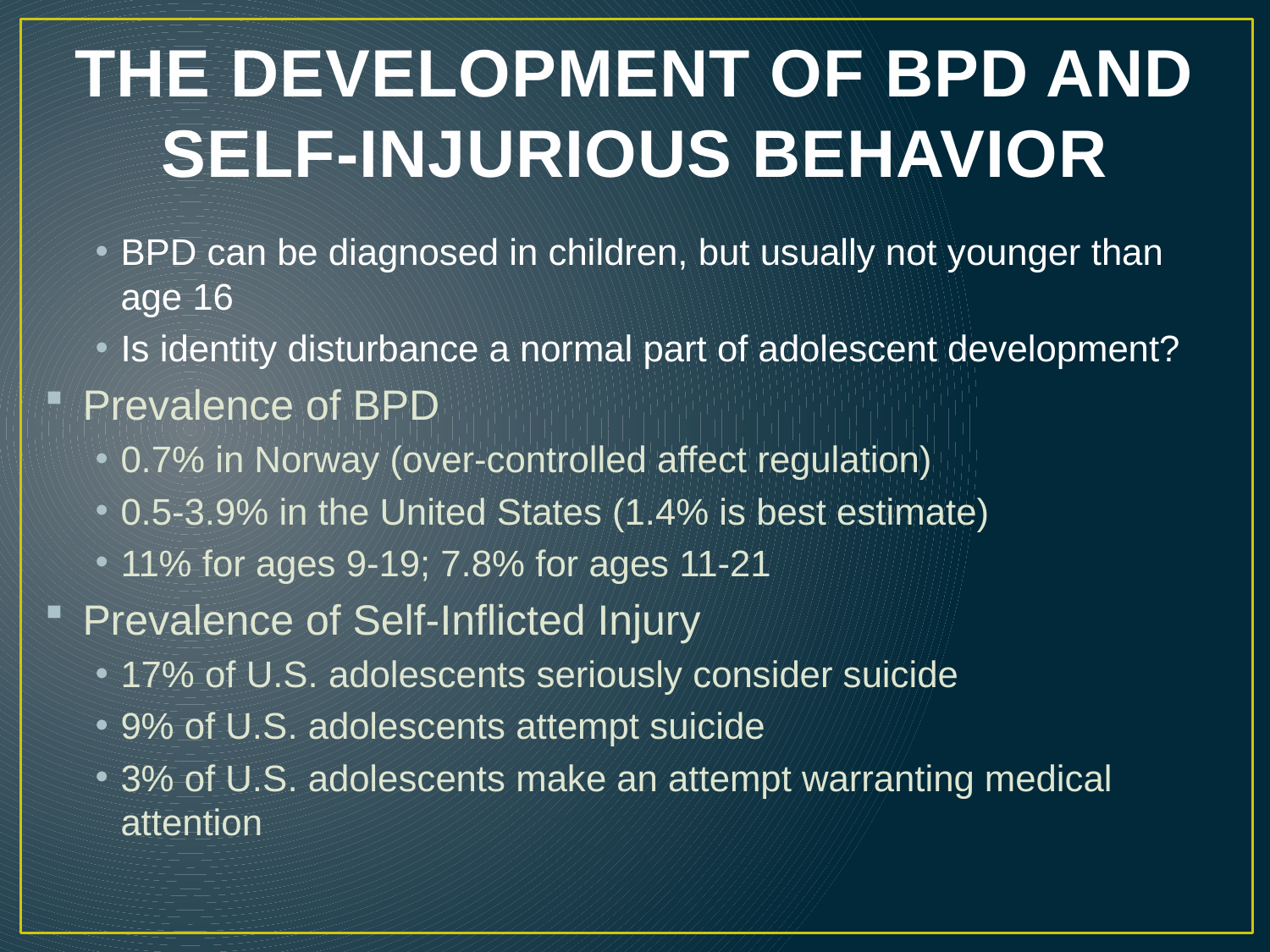

# The Development of BPD and Self-Injurious Behavior
BPD can be diagnosed in children, but usually not younger than age 16
Is identity disturbance a normal part of adolescent development?
Prevalence of BPD
0.7% in Norway (over-controlled affect regulation)
0.5-3.9% in the United States (1.4% is best estimate)
11% for ages 9-19; 7.8% for ages 11-21
Prevalence of Self-Inflicted Injury
17% of U.S. adolescents seriously consider suicide
9% of U.S. adolescents attempt suicide
3% of U.S. adolescents make an attempt warranting medical attention